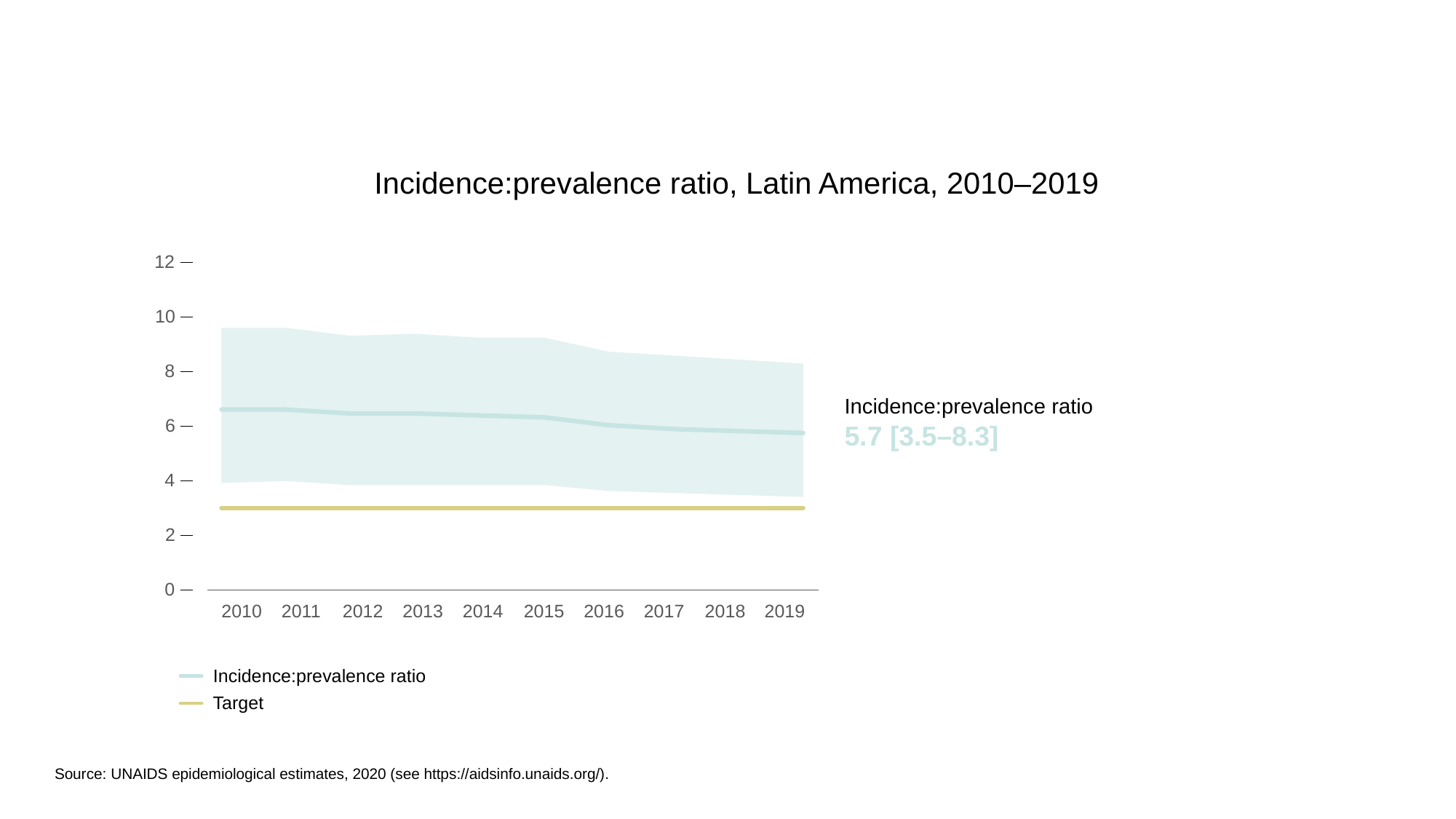

Incidence:prevalence ratio, Latin America, 2010–2019
12
10

8
Incidence:prevalence ratio
5.7 [3.5–8.3]
6

4

2
0
2010
2011
2012
2013
2014
2015
2016
2017
2018
2019
Incidence:prevalence ratio

Target

Source: UNAIDS epidemiological estimates, 2020 (see https://aidsinfo.unaids.org/).